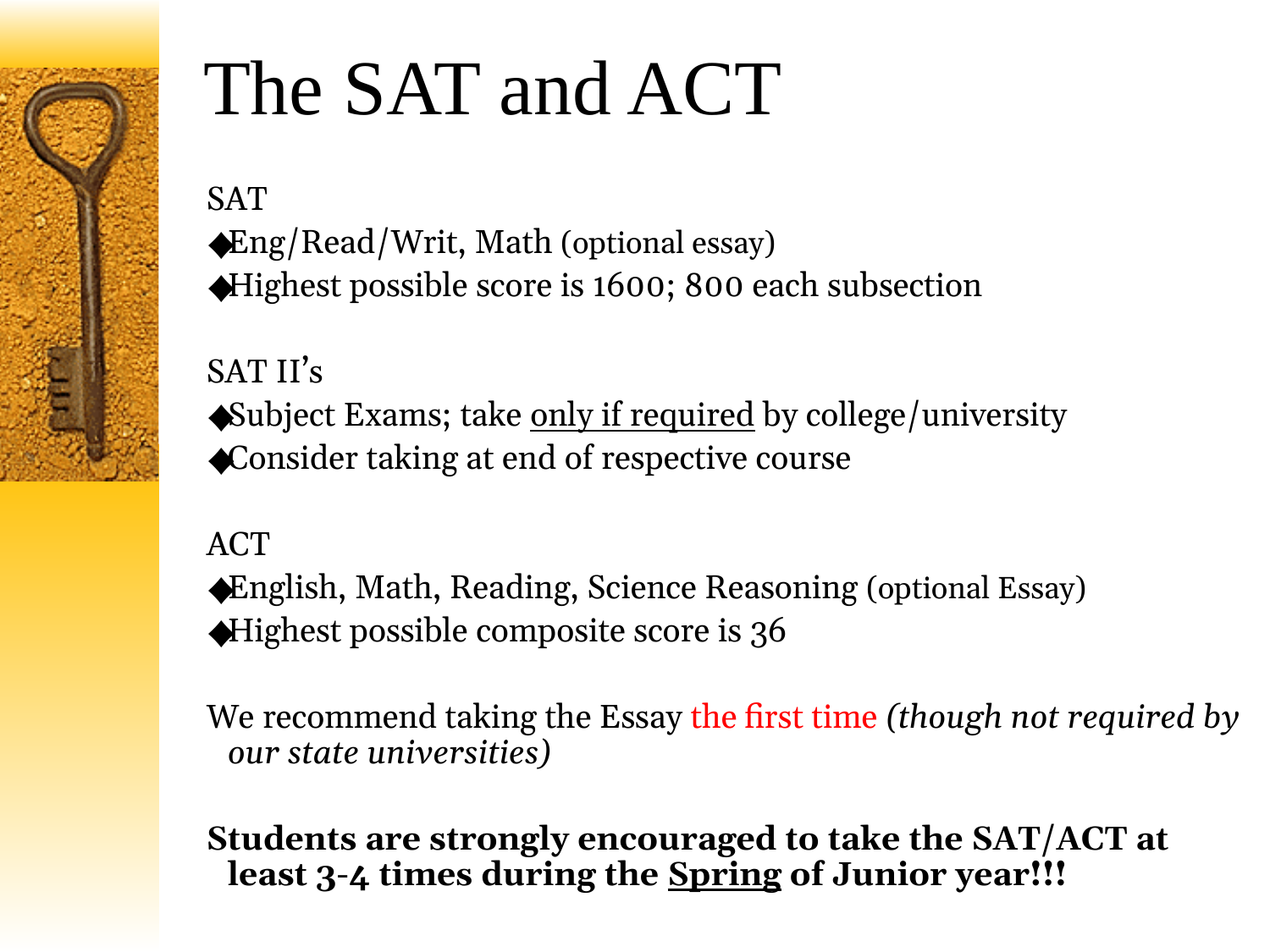

# The SAT and ACT
SAT
Eng/Read/Writ, Math (optional essay)
Highest possible score is 1600; 800 each subsection

SAT II’s
Subject Exams; take only if required by college/university
Consider taking at end of respective course

ACT
English, Math, Reading, Science Reasoning (optional Essay)
Highest possible composite score is 36

We recommend taking the Essay the first time (though not required by our state universities)

Students are strongly encouraged to take the SAT/ACT at least 3-4 times during the Spring of Junior year!!!